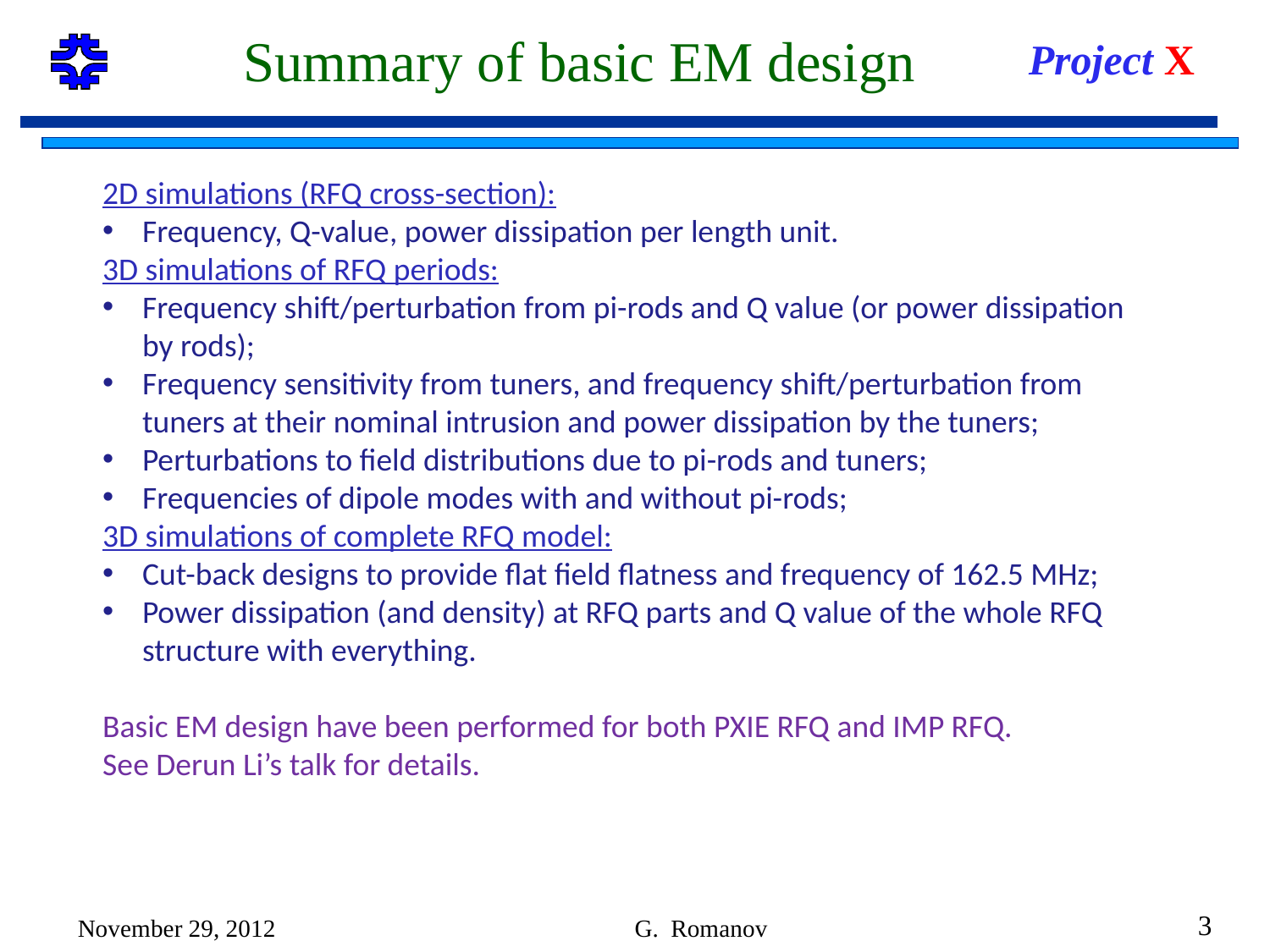

# Summary of basic EM design
2D simulations (RFQ cross-section):
Frequency, Q-value, power dissipation per length unit.
3D simulations of RFQ periods:
Frequency shift/perturbation from pi-rods and Q value (or power dissipation by rods);
Frequency sensitivity from tuners, and frequency shift/perturbation from tuners at their nominal intrusion and power dissipation by the tuners;
Perturbations to field distributions due to pi-rods and tuners;
Frequencies of dipole modes with and without pi-rods;
3D simulations of complete RFQ model:
Cut-back designs to provide flat field flatness and frequency of 162.5 MHz;
Power dissipation (and density) at RFQ parts and Q value of the whole RFQ structure with everything.

Basic EM design have been performed for both PXIE RFQ and IMP RFQ.
See Derun Li’s talk for details.

3
November 29, 2012
G.  Romanov